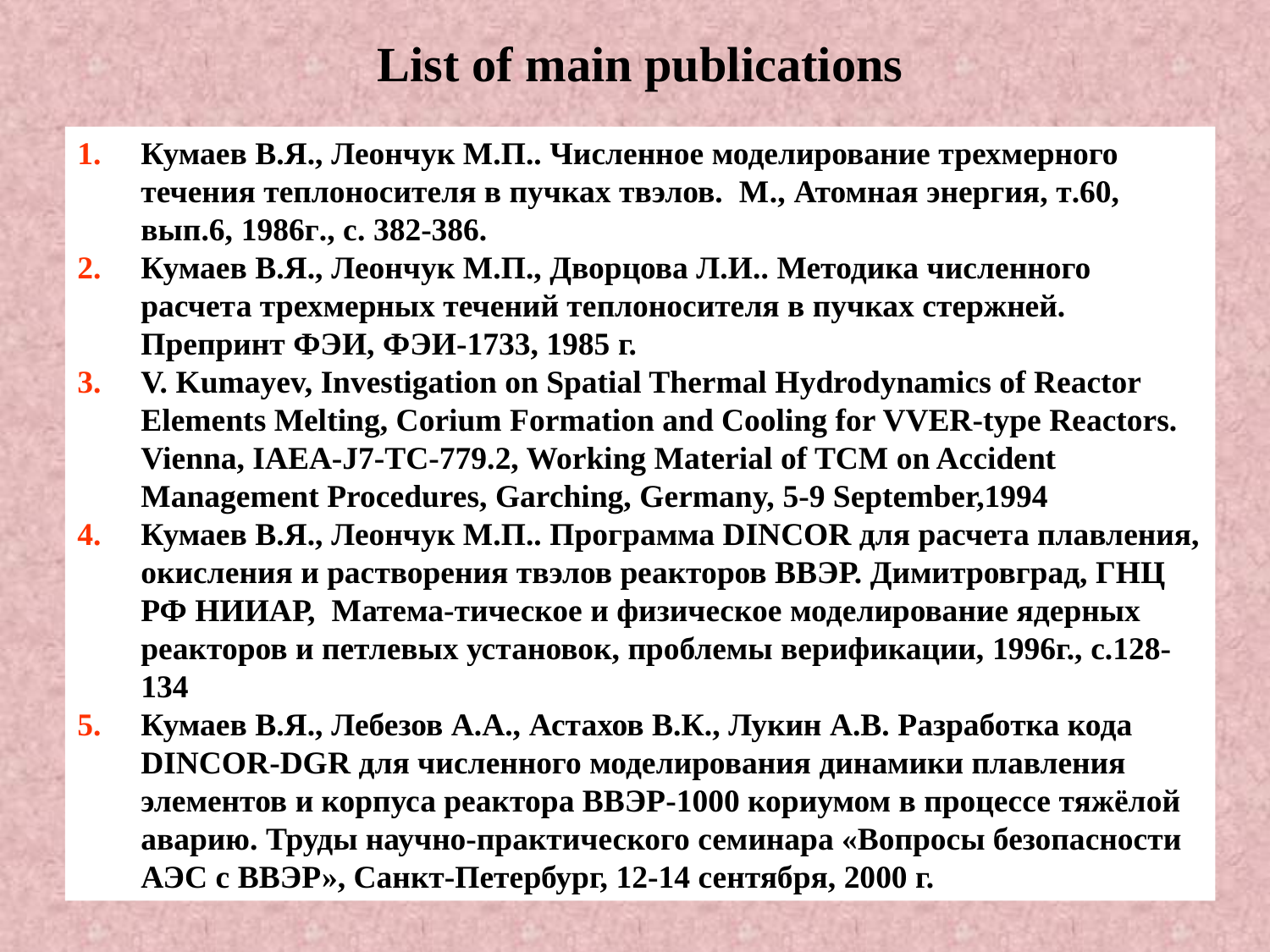

List of main publications
Кумаев В.Я., Леончук М.П.. Численное моделирование трехмерного течения теплоносителя в пучках твэлов.  М., Атомная энергия, т.60, вып.6, 1986г., с. 382-386.
Кумаев В.Я., Леончук М.П., Дворцова Л.И.. Методика численного расчета трехмерных течений теплоносителя в пучках стержней. Препринт ФЭИ, ФЭИ-1733, 1985 г.
V. Kumayev, Investigation on Spatial Thermal Hydrodynamics of Reactor Elements Melting, Corium Formation and Cooling for VVER-type Reactors. Vienna, IAEA-J7-TC-779.2, Working Material of TCM on Accident Management Procedures, Garching, Germany, 5-9 September,1994
Кумаев В.Я., Леончук М.П.. Программа DINCOR для расчета плавления, окисления и растворения твэлов реакторов ВВЭР. Димитровград, ГНЦ РФ НИИАР,  Матема-тическое и физическое моделирование ядерных реакторов и петлевых установок, проблемы верификации, 1996г., с.128-134
Кумаев В.Я., Лебезов А.А., Астахов В.К., Лукин А.В. Разработка кода DINCOR-DGR для численного моделирования динамики плавления элементов и корпуса реактора ВВЭР-1000 кориумом в процессе тяжёлой аварию. Труды научно-практического семинара «Вопросы безопасности АЭС с ВВЭР», Санкт-Петербург, 12-14 сентября, 2000 г.